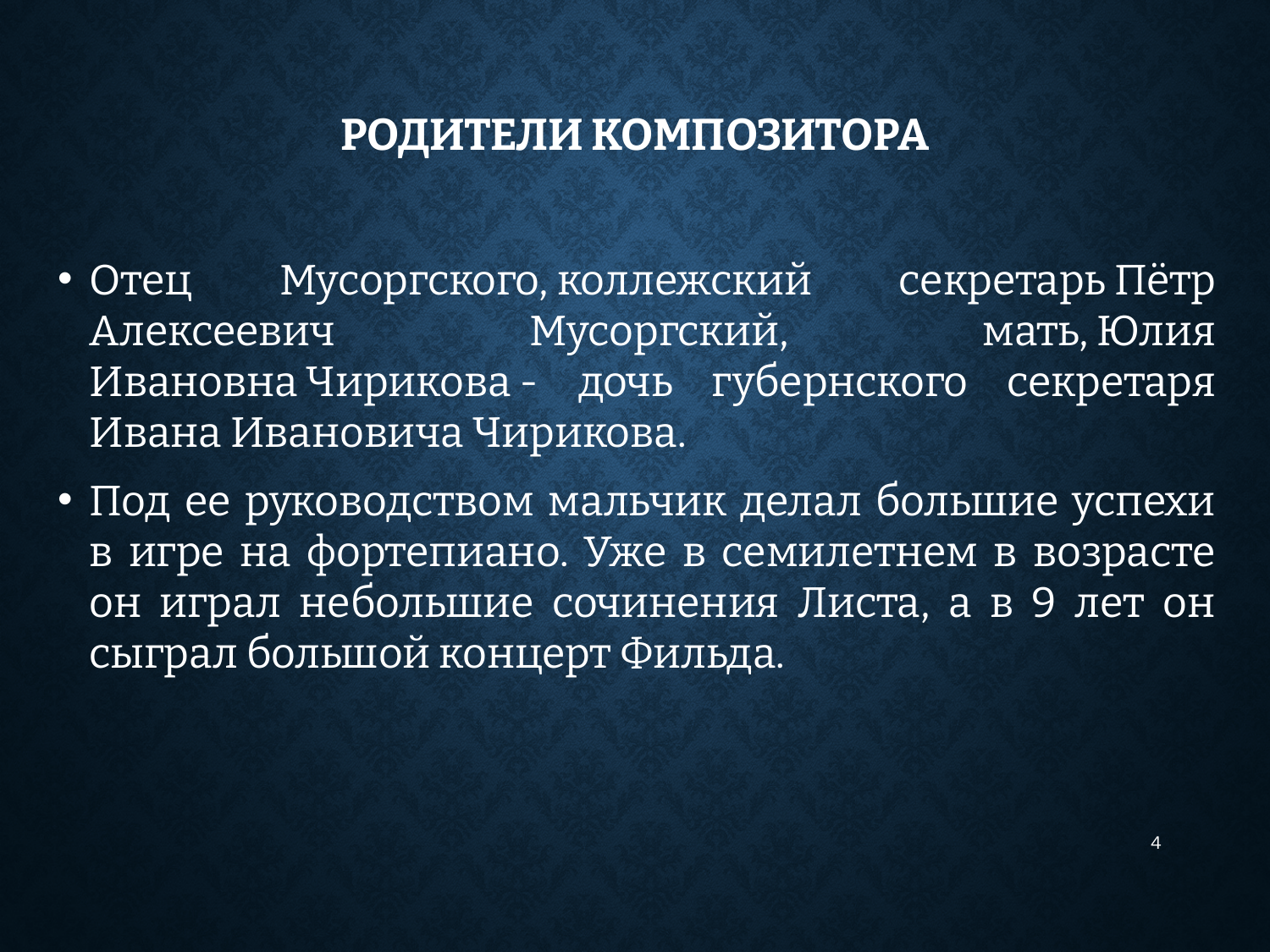

# Родители композитора
Отец Мусоргского, коллежский секретарь Пётр Алексеевич Мусоргский, мать, Юлия Ивановна Чирикова - дочь губернского секретаря Ивана Ивановича Чирикова.
Под ее руководством мальчик делал большие успехи в игре на фортепиано. Уже в семилетнем в возрасте он играл небольшие сочинения Листа, а в 9 лет он сыграл большой концерт Фильда.

4